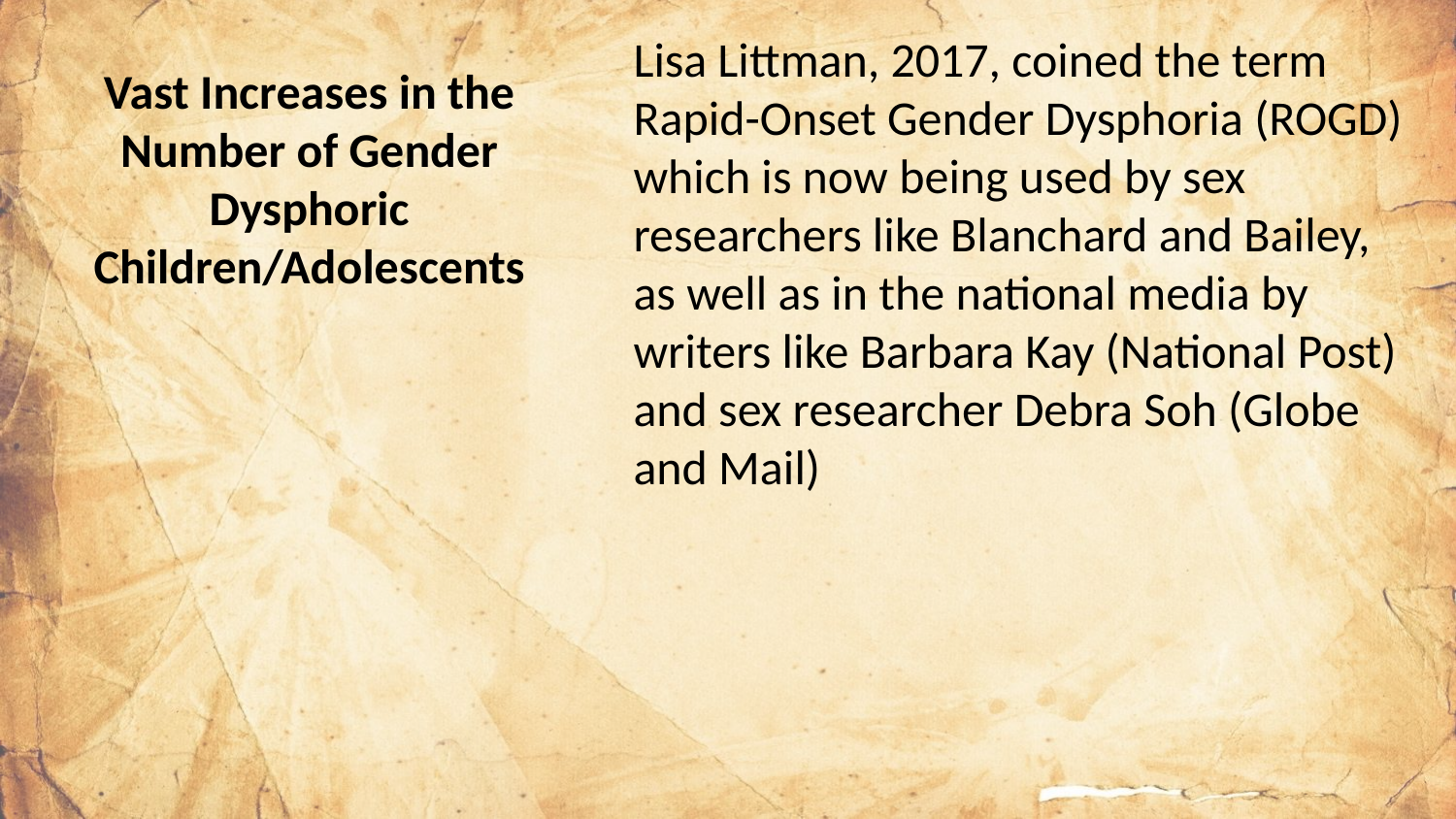

Vast Increases in the Number of Gender Dysphoric Children/Adolescents
Lisa Littman, 2017, coined the term Rapid-Onset Gender Dysphoria (ROGD) which is now being used by sex researchers like Blanchard and Bailey, as well as in the national media by writers like Barbara Kay (National Post) and sex researcher Debra Soh (Globe and Mail)